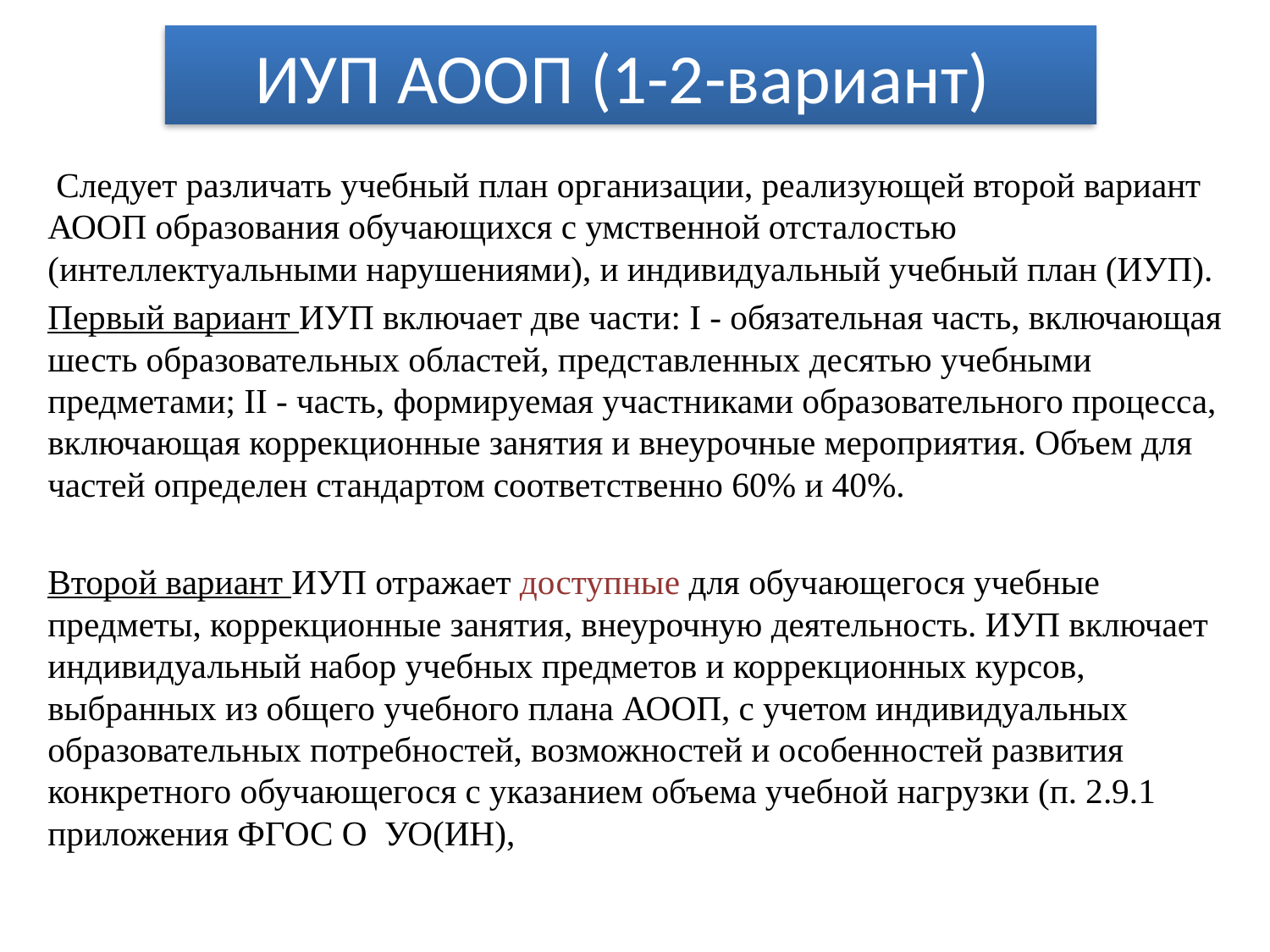

# ИУП АООП (1-2-вариант)
 Следует различать учебный план организации, реализующей второй вариант АООП образования обучающихся с умственной отсталостью (интеллектуальными нарушениями), и индивидуальный учебный план (ИУП).
Первый вариант ИУП включает две части: I - обязательная часть, включающая шесть образовательных областей, представленных десятью учебными предметами; II - часть, формируемая участниками образовательного процесса, включающая коррекционные занятия и внеурочные мероприятия. Объем для частей определен стандартом соответственно 60% и 40%.

Второй вариант ИУП отражает доступные для обучающегося учебные предметы, коррекционные занятия, внеурочную деятельность. ИУП включает индивидуальный набор учебных предметов и коррекционных курсов, выбранных из общего учебного плана АООП, с учетом индивидуальных образовательных потребностей, возможностей и особенностей развития конкретного обучающегося с указанием объема учебной нагрузки (п. 2.9.1 приложения ФГОС О  УО(ИН),